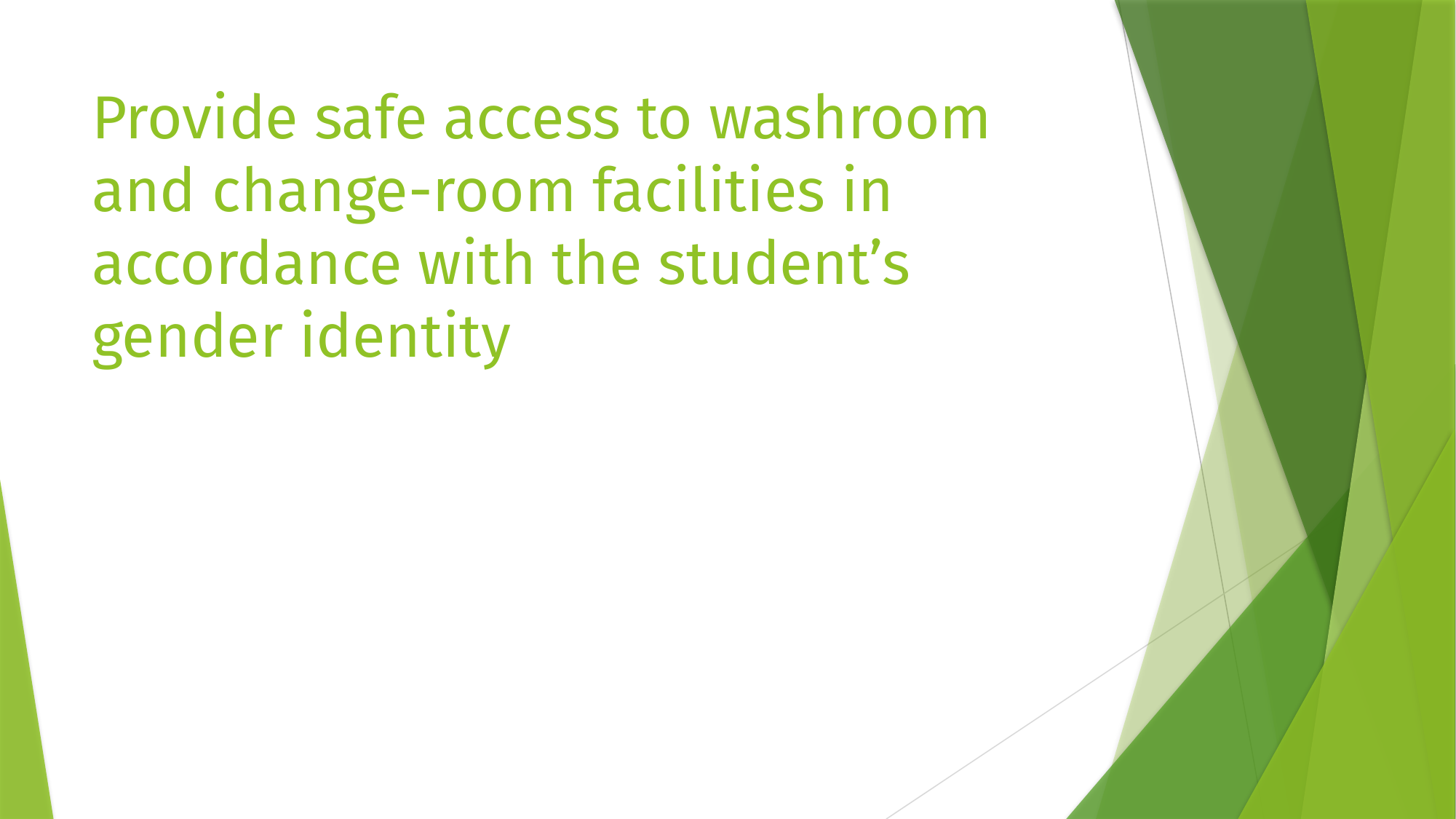

# Provide safe access to washroom and change-room facilities in accordance with the student’s gender identity